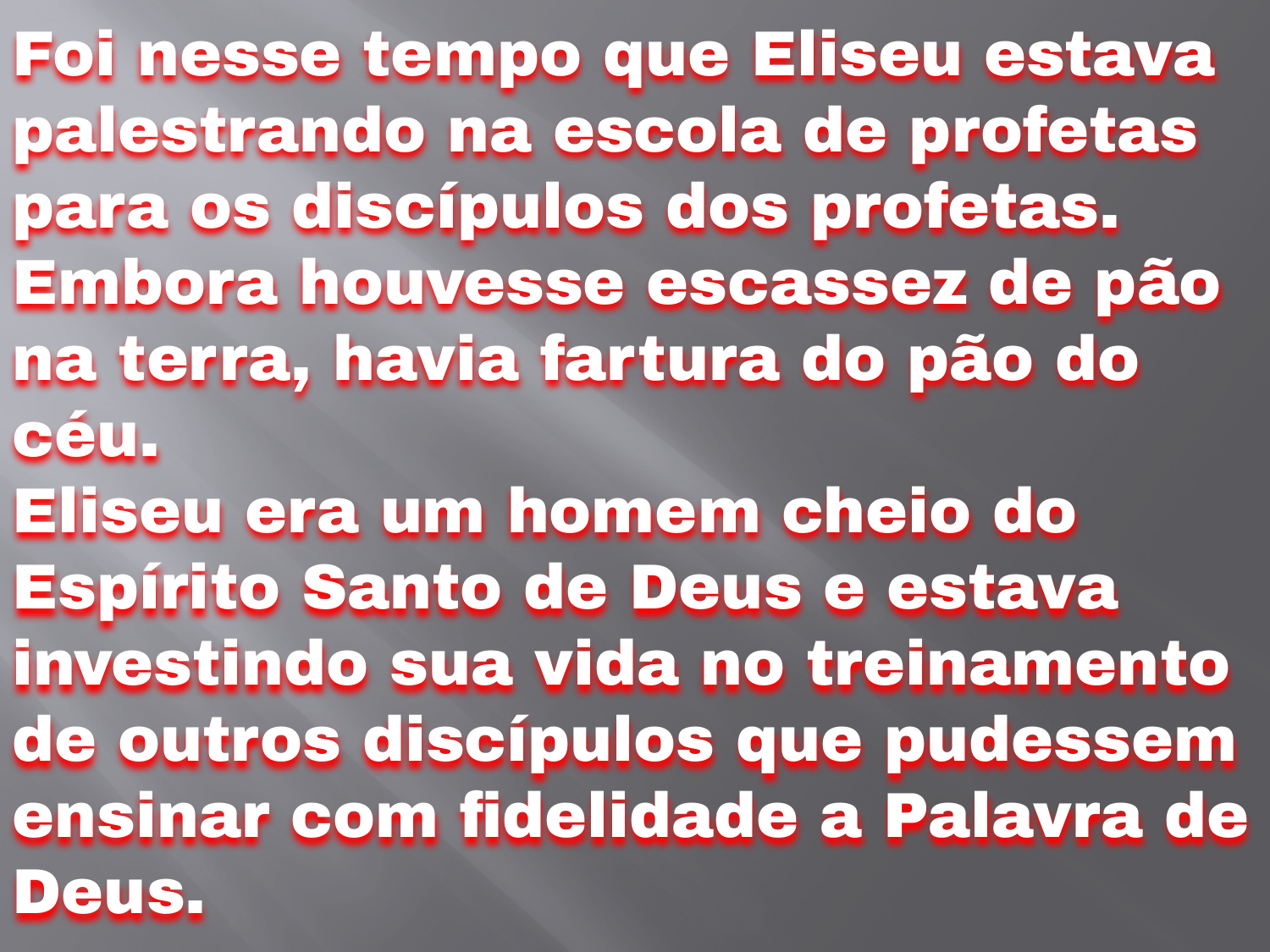

Foi nesse tempo que Eliseu estava palestrando na escola de profetas para os discípulos dos profetas. Embora houvesse escassez de pão na terra, havia fartura do pão do céu.
Eliseu era um homem cheio do Espírito Santo de Deus e estava investindo sua vida no treinamento de outros discípulos que pudessem ensinar com fidelidade a Palavra de Deus.